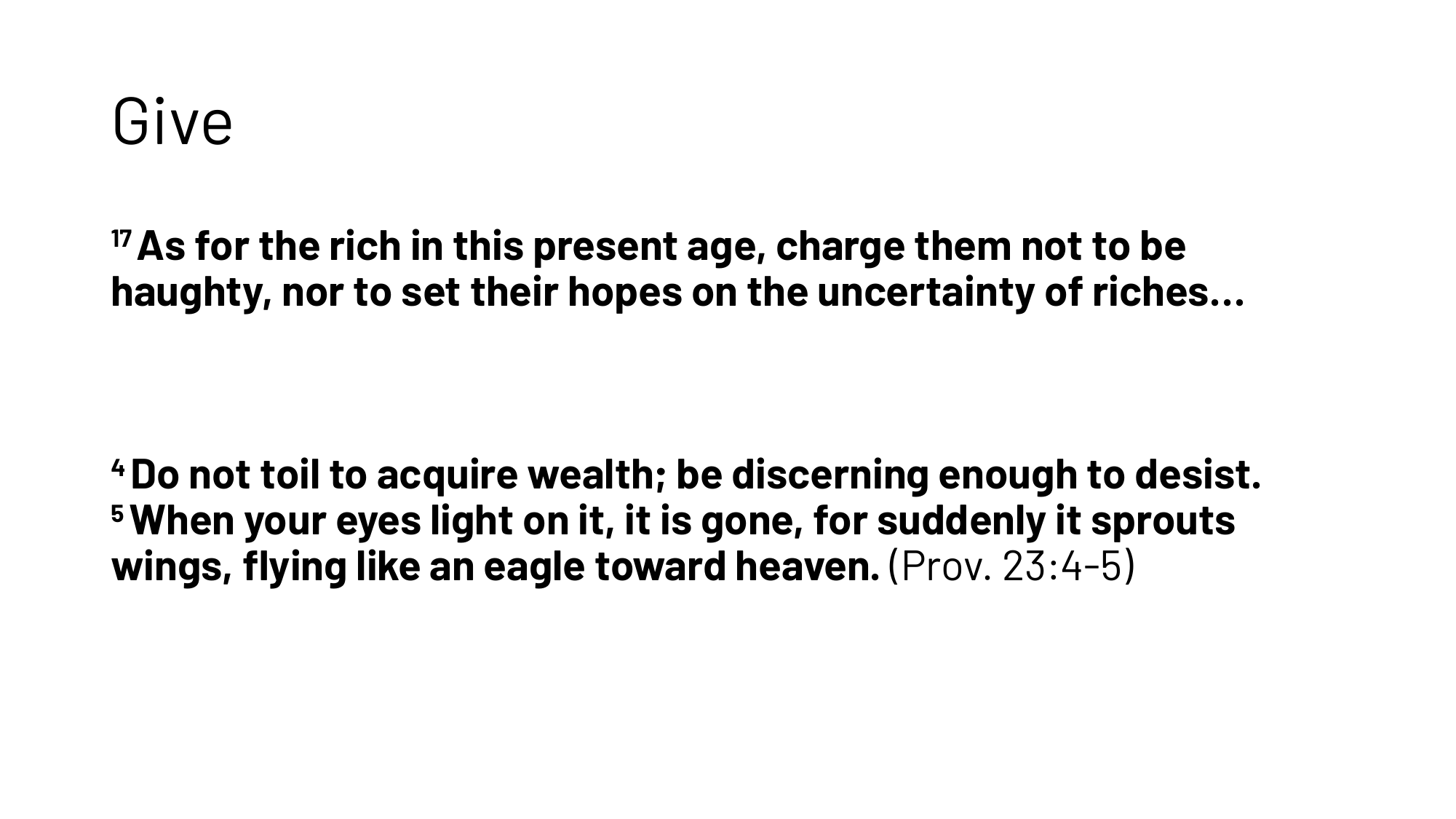

# Give
17 As for the rich in this present age, charge them not to be haughty, nor to set their hopes on the uncertainty of riches…

4 Do not toil to acquire wealth; be discerning enough to desist. 5 When your eyes light on it, it is gone, for suddenly it sprouts wings, flying like an eagle toward heaven. (Prov. 23:4-5)